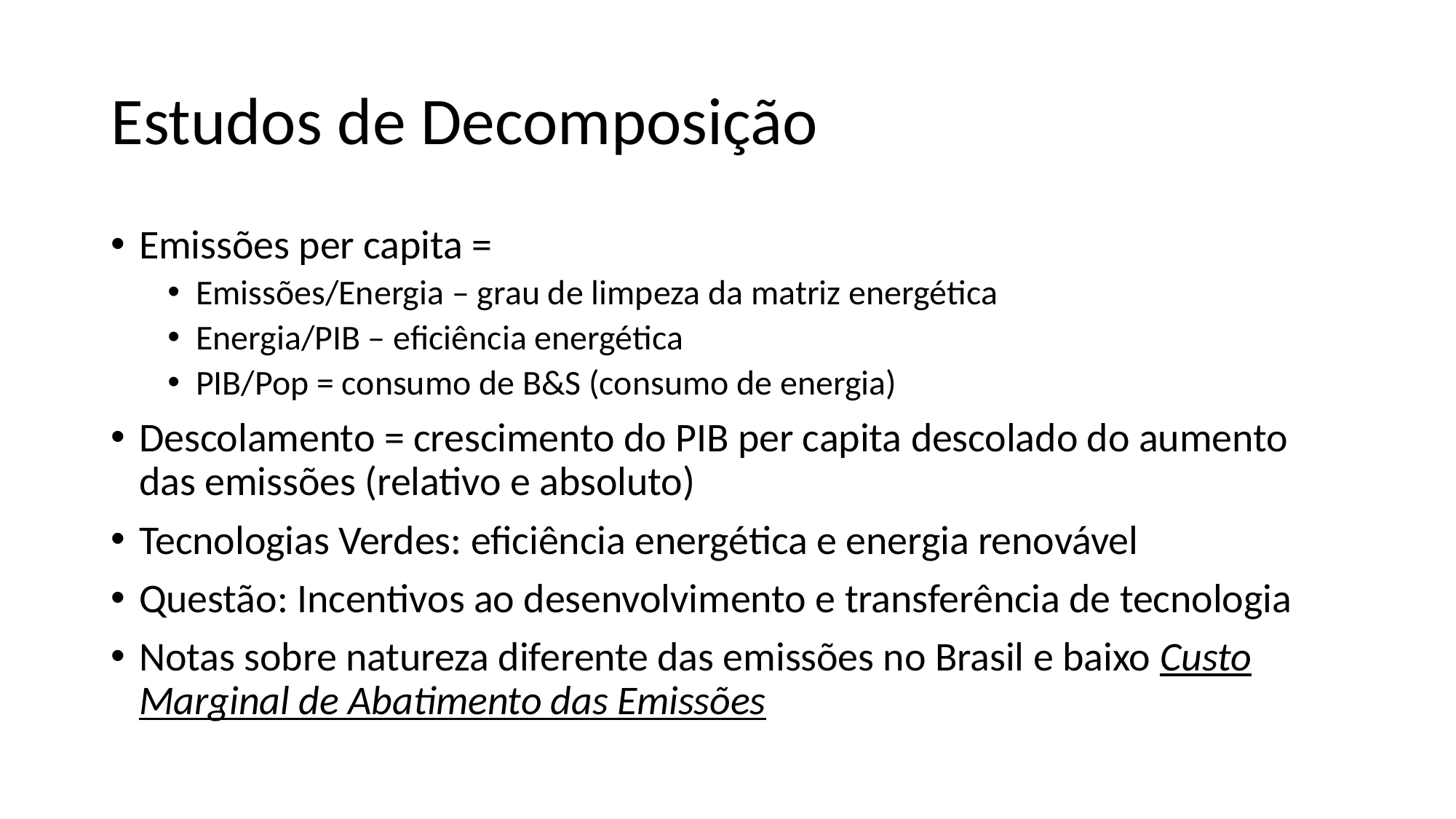

# Estudos de Decomposição
Emissões per capita =
Emissões/Energia – grau de limpeza da matriz energética
Energia/PIB – eficiência energética
PIB/Pop = consumo de B&S (consumo de energia)
Descolamento = crescimento do PIB per capita descolado do aumento das emissões (relativo e absoluto)
Tecnologias Verdes: eficiência energética e energia renovável
Questão: Incentivos ao desenvolvimento e transferência de tecnologia
Notas sobre natureza diferente das emissões no Brasil e baixo Custo Marginal de Abatimento das Emissões